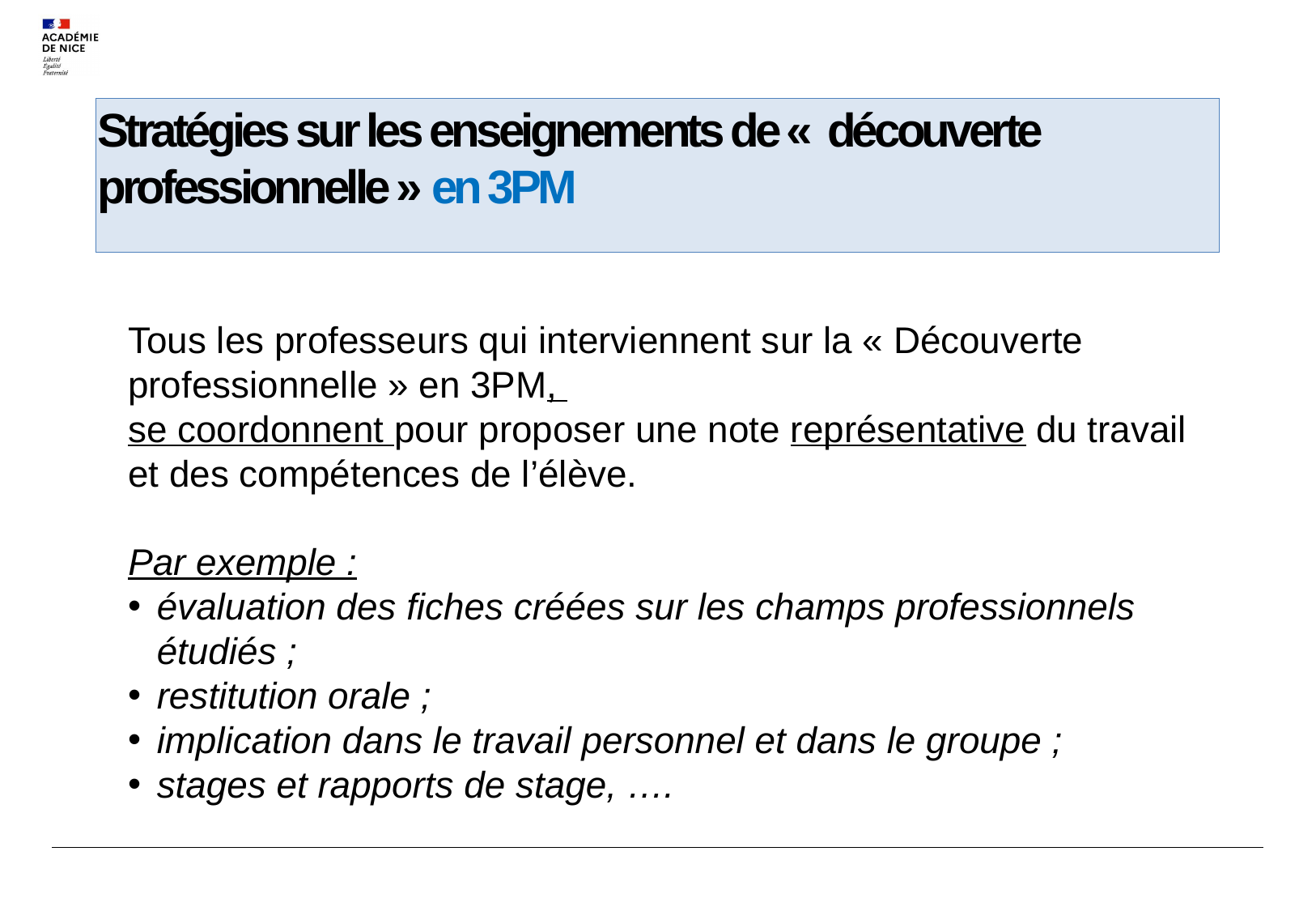

# Stratégies sur les enseignements de «  découverte professionnelle » en 3PM
Tous les professeurs qui interviennent sur la « Découverte professionnelle » en 3PM,
se coordonnent pour proposer une note représentative du travail et des compétences de l’élève.

Par exemple :
évaluation des fiches créées sur les champs professionnels étudiés ;
restitution orale ;
implication dans le travail personnel et dans le groupe ;
stages et rapports de stage, ….